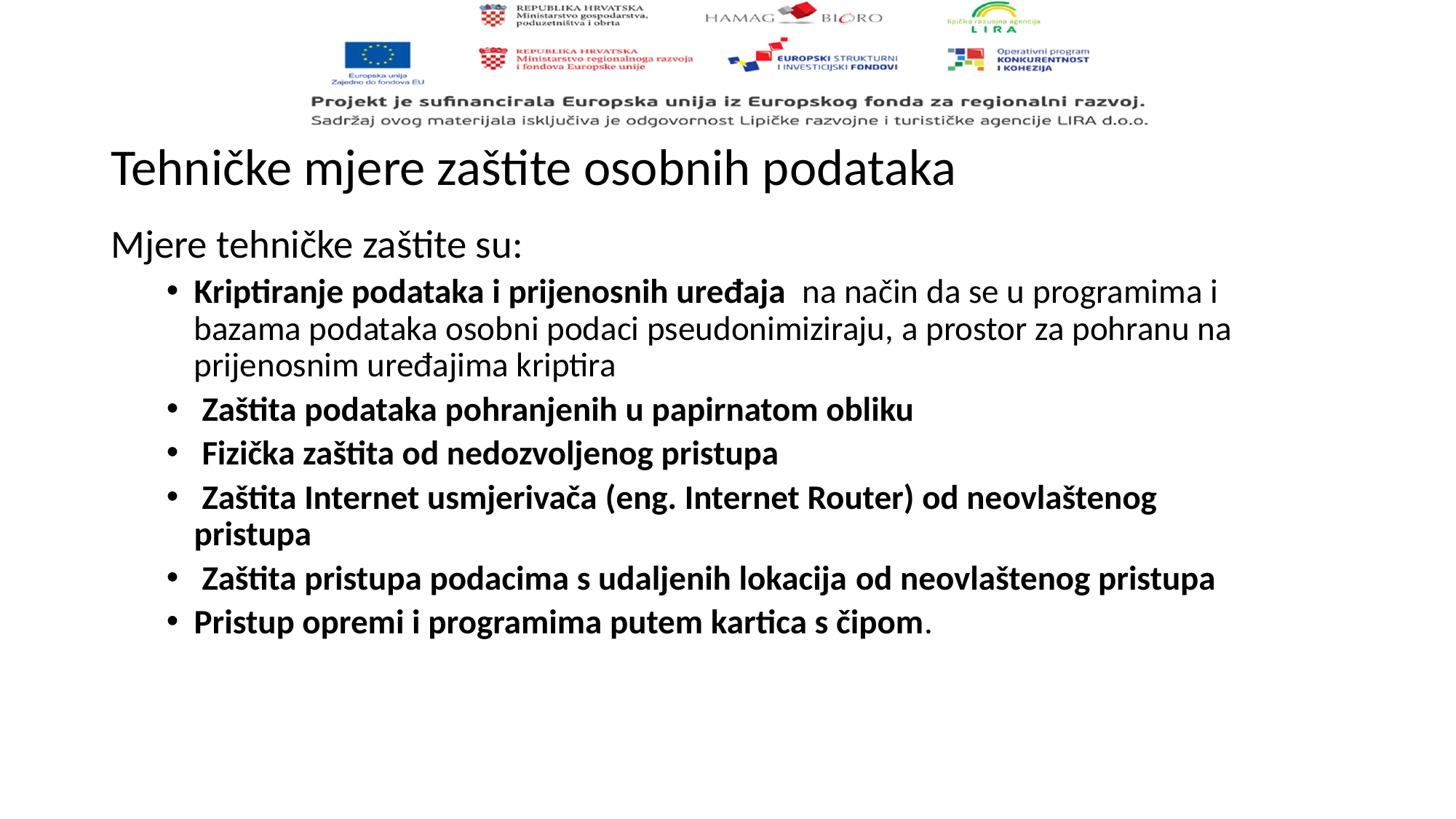

# Tehničke mjere zaštite osobnih podataka
Mjere tehničke zaštite su:
Kriptiranje podataka i prijenosnih uređaja  na način da se u programima i bazama podataka osobni podaci pseudonimiziraju, a prostor za pohranu na prijenosnim uređajima kriptira
 Zaštita podataka pohranjenih u papirnatom obliku
 Fizička zaštita od nedozvoljenog pristupa
 Zaštita Internet usmjerivača (eng. Internet Router) od neovlaštenog pristupa
 Zaštita pristupa podacima s udaljenih lokacija od neovlaštenog pristupa
Pristup opremi i programima putem kartica s čipom.